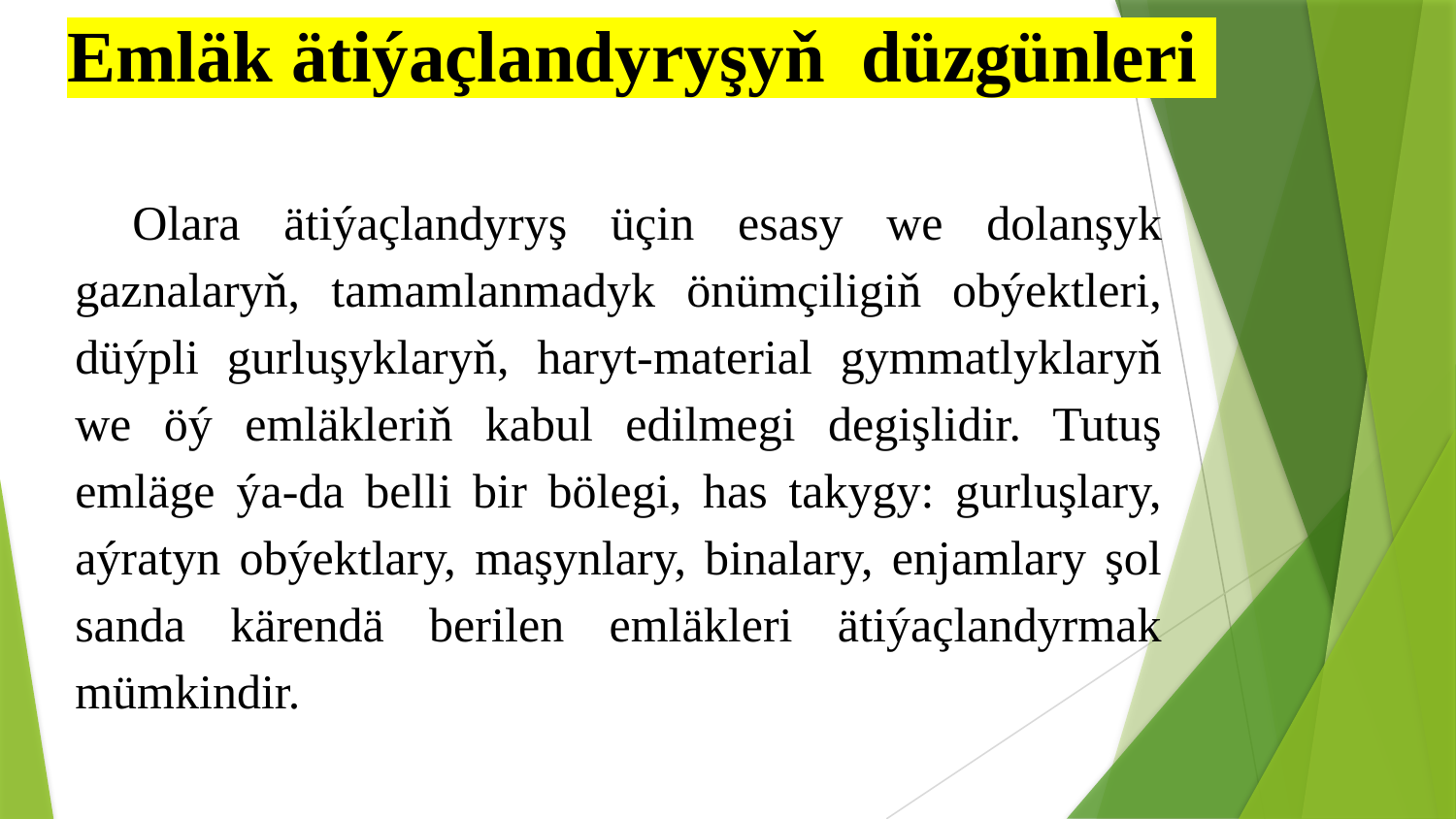

Emläk ätiýaçlandyryşyň  düzgünleri

Olara ätiýaçlandyryş üçin esasy we dolanşyk gaznalaryň, tamamlanmadyk önümçiligiň obýektleri, düýpli gurluşyklaryň, haryt-material gymmatlyklaryň we öý emläkleriň kabul edilmegi degişlidir. Tutuş emläge ýa-da belli bir bölegi, has takygy: gurluşlary, aýratyn obýektlary, maşynlary, binalary, enjamlary şol sanda kärendä berilen emläkleri ätiýaçlandyrmak mümkindir.